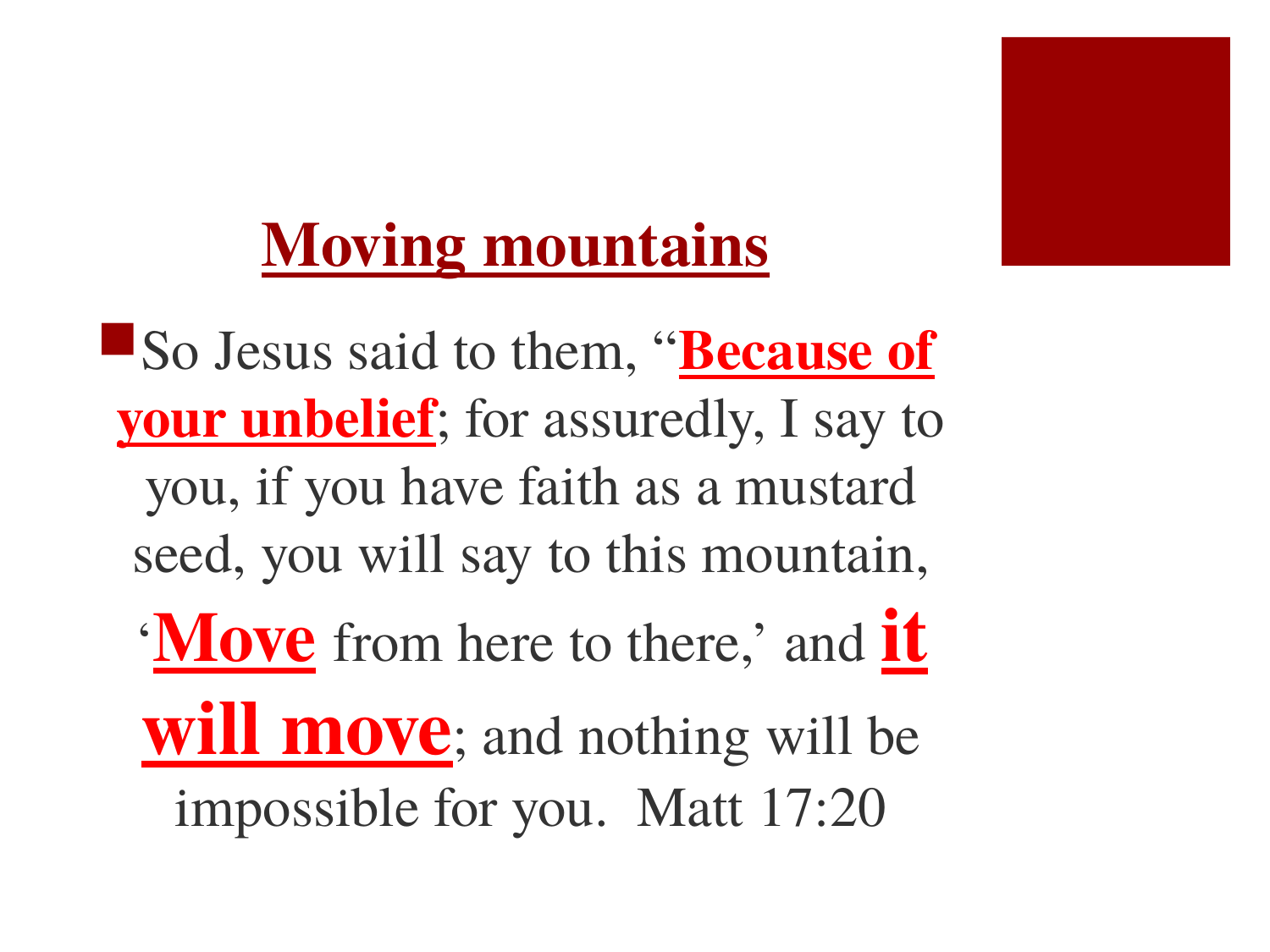

# Moving mountains
So Jesus said to them, “Because of your unbelief; for assuredly, I say to you, if you have faith as a mustard seed, you will say to this mountain, ‘Move from here to there,’ and it will move; and nothing will be impossible for you.  Matt 17:20